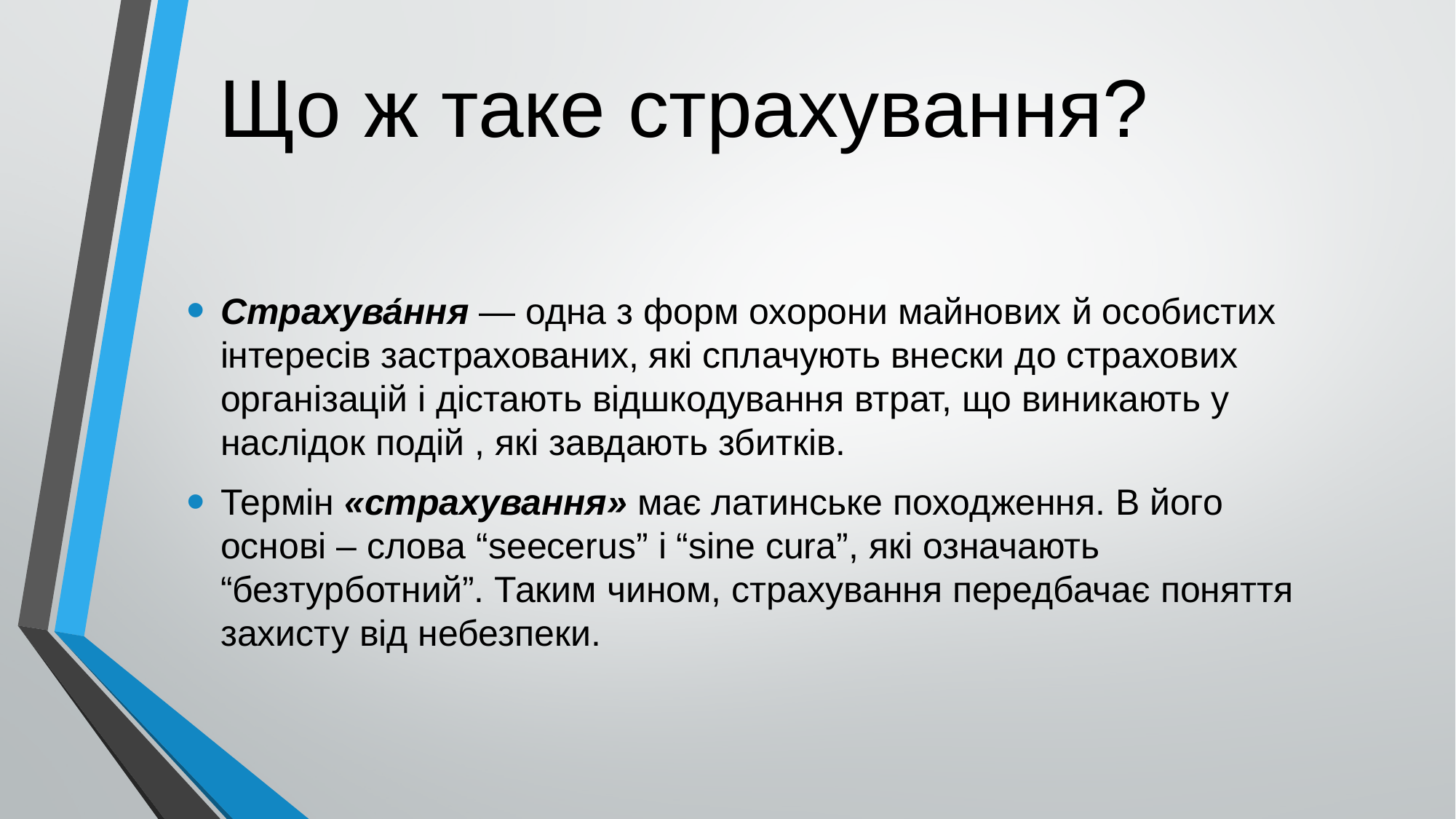

# Що ж таке страхування?
Страхува́ння — одна з форм охорони майнових й особистих інтересів застрахованих, які сплачують внески до страхових організацій і дістають відшкодування втрат, що виникають у наслідок подій , які завдають збитків.
Термін «страхування» має латинське походження. В його основі – слова “seеcеrus” і “sine сura”, які означають “безтурботний”. Таким чином, страхування передбачає поняття захисту від небезпеки.